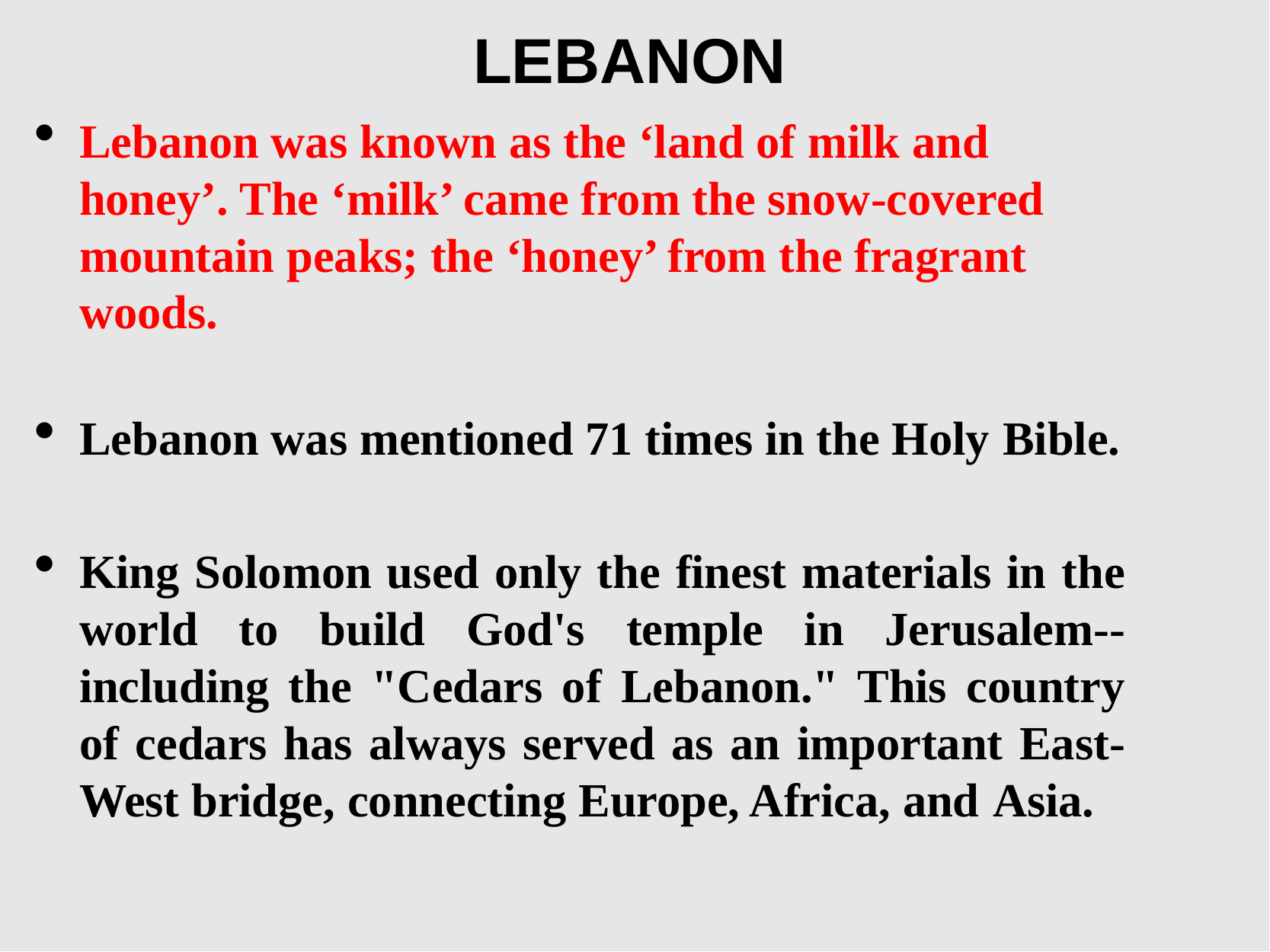

# LEBANON
Lebanon was known as the ‘land of milk and honey’. The ‘milk’ came from the snow-covered mountain peaks; the ‘honey’ from the fragrant woods.

Lebanon was mentioned 71 times in the Holy Bible.

King Solomon used only the finest materials in the world to build God's temple in Jerusalem--including the "Cedars of Lebanon." This country of cedars has always served as an important East-West bridge, connecting Europe, Africa, and Asia.